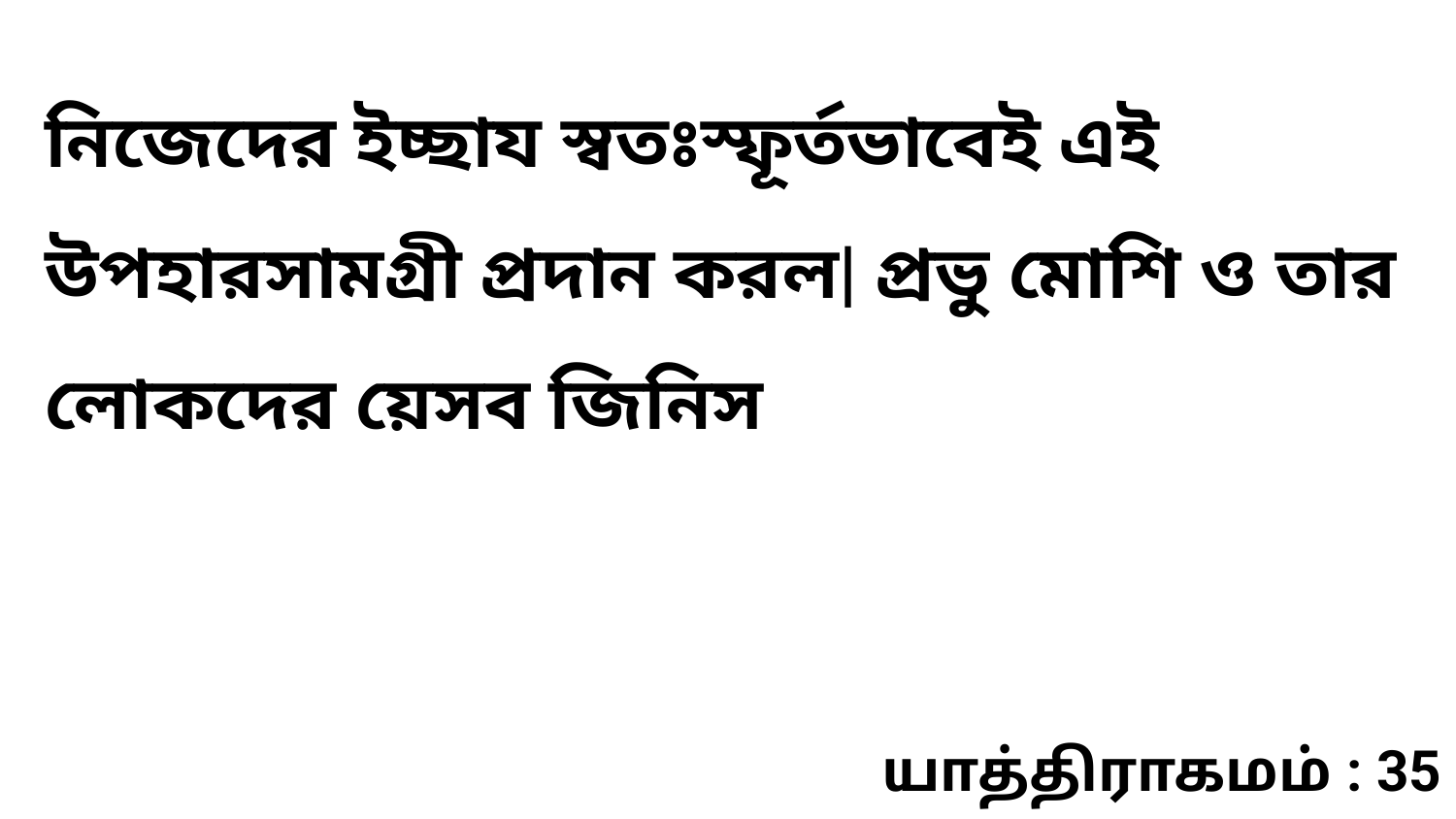

নিজেদের ইচ্ছায স্বতঃস্ফূর্তভাবেই এই উপহারসামগ্রী প্রদান করল| প্রভু মোশি ও তার লোকদের য়েসব জিনিস
யாத்திராகமம் : 35